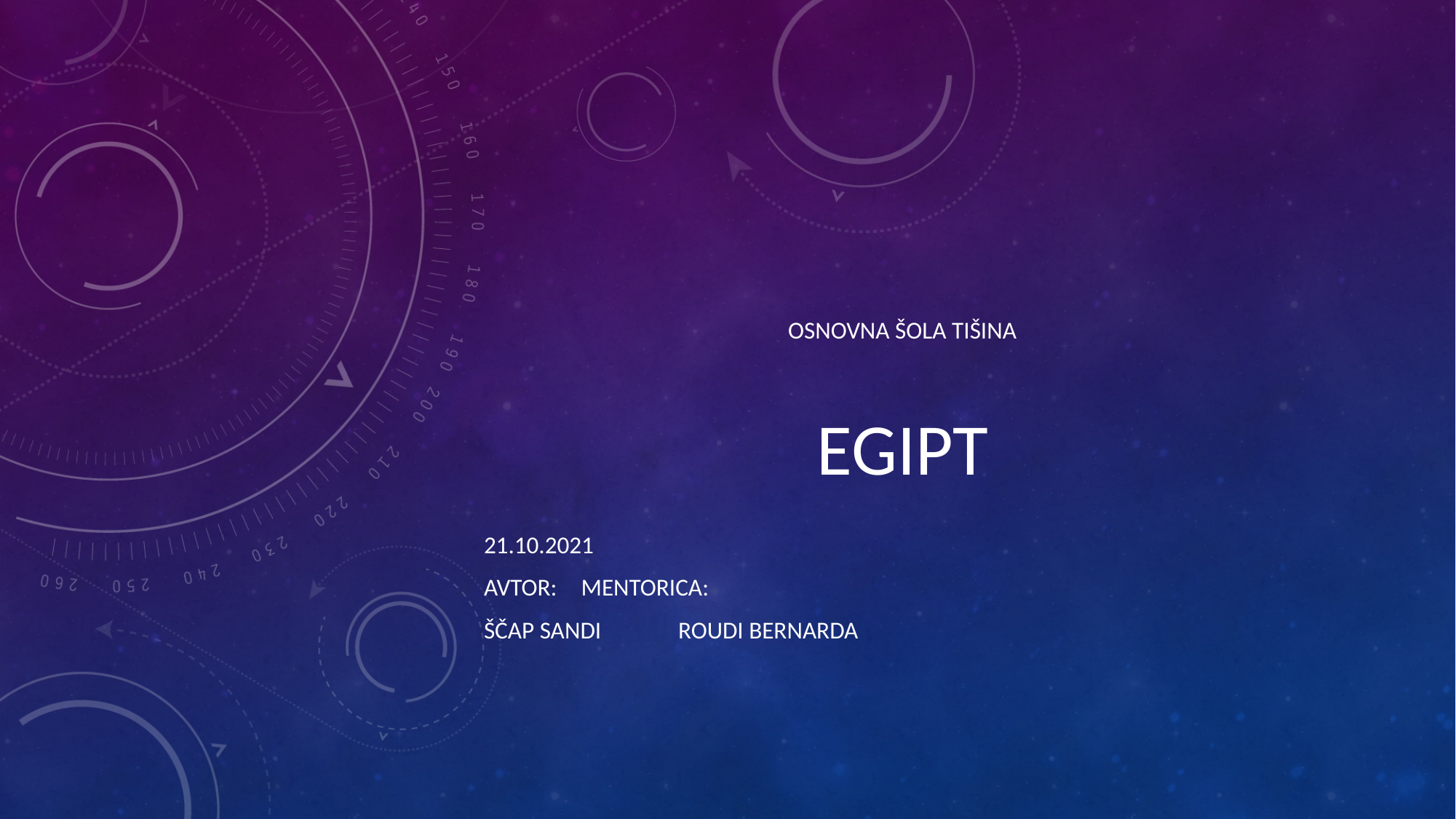

# Osnovna šola tišina EGIPT
21.10.2021
Avtor:									mentorica:
Ščap Sandi								rOudi BERNARDA